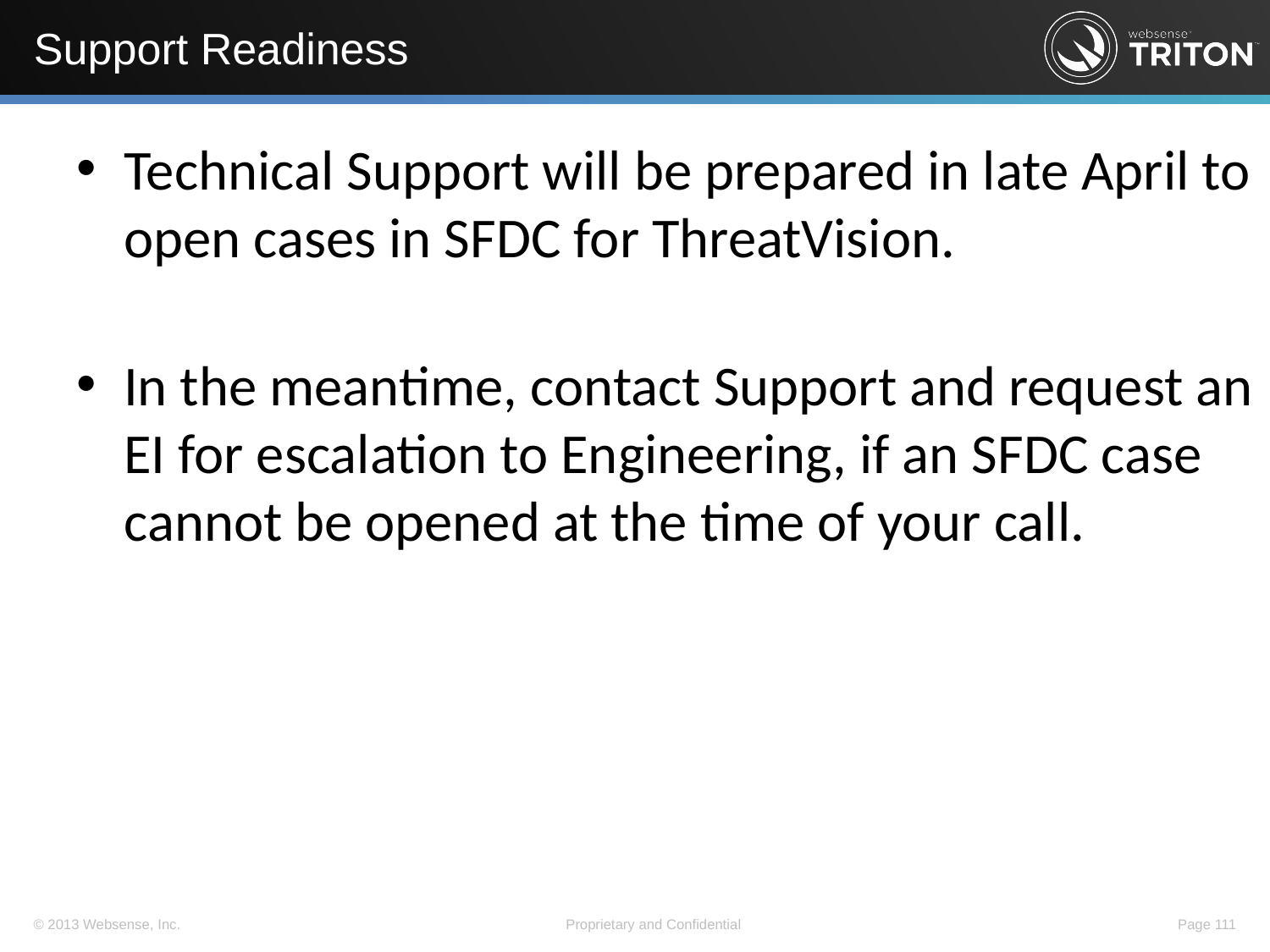

# Support Readiness
Technical Support will be prepared in late April to open cases in SFDC for ThreatVision.

In the meantime, contact Support and request an EI for escalation to Engineering, if an SFDC case cannot be opened at the time of your call.